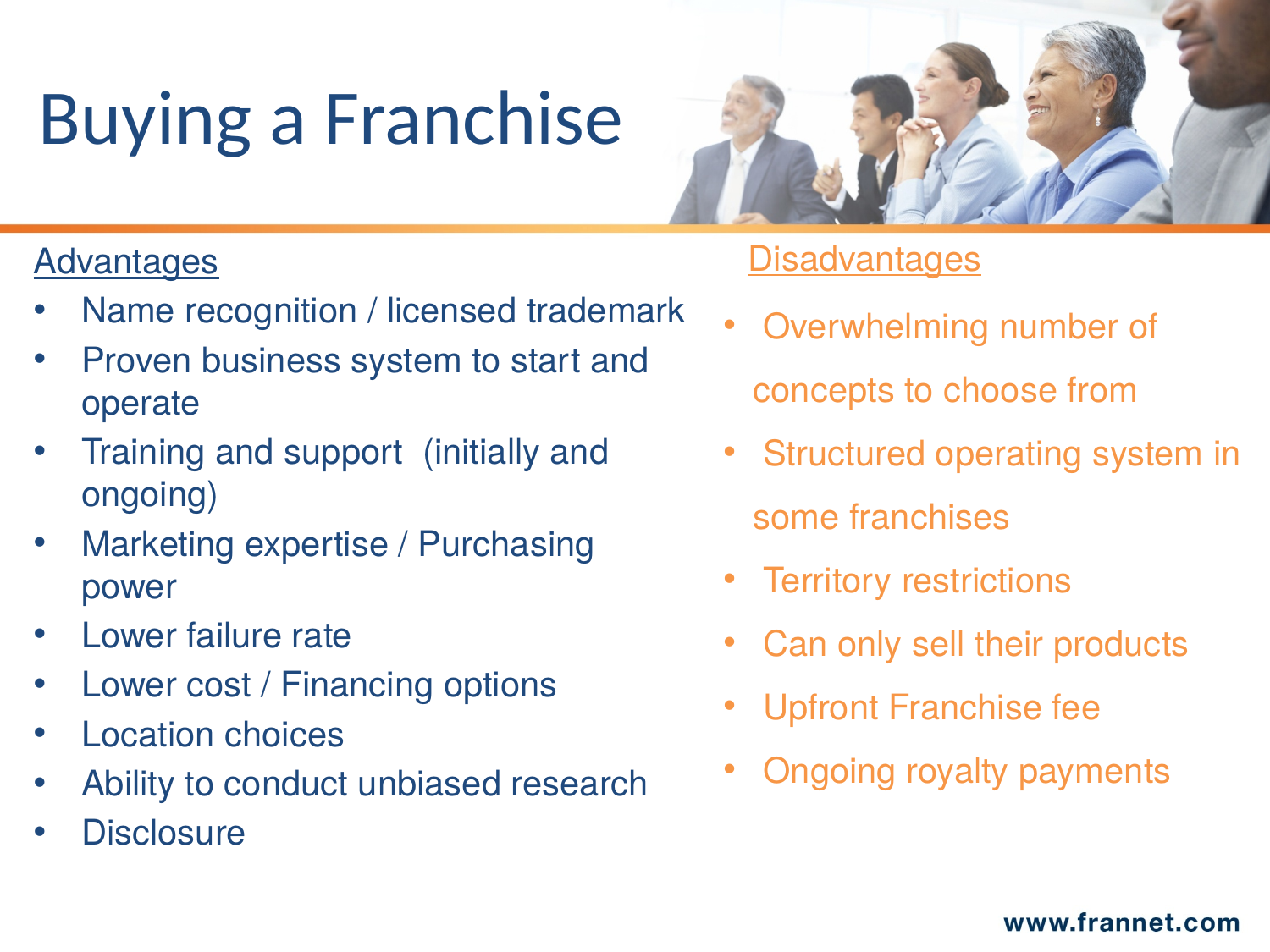

# Buying a Franchise

      Disadvantages

 Overwhelming number of     concepts to choose from
 Structured operating system in some franchises
 Territory restrictions
 Can only sell their products
 Upfront Franchise fee
 Ongoing royalty payments

Advantages
Name recognition / licensed trademark
Proven business system to start and operate
Training and support  (initially and ongoing)
Marketing expertise / Purchasing power
Lower failure rate
Lower cost / Financing options
Location choices
Ability to conduct unbiased research
Disclosure